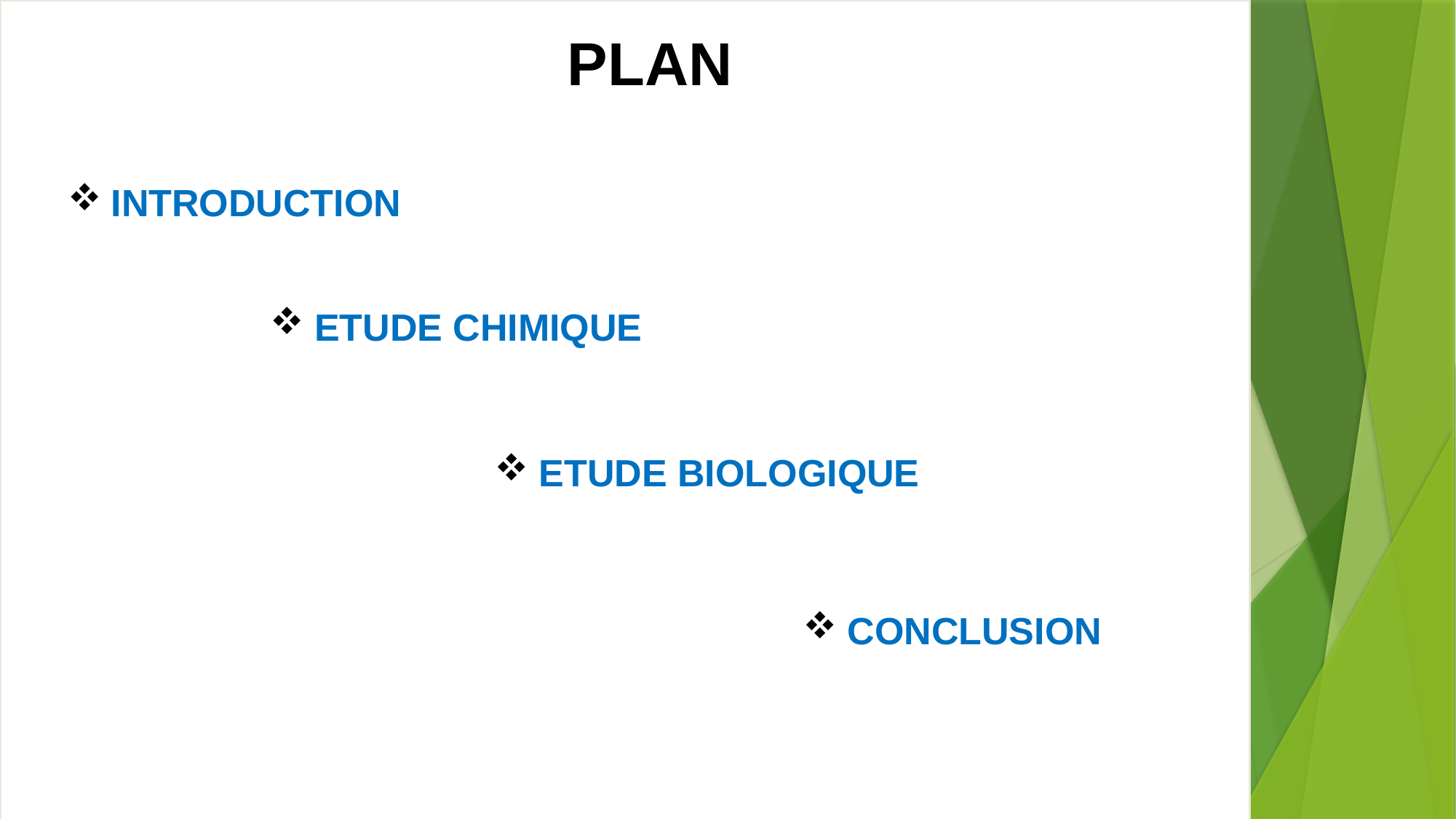

INTRODUCTION
PLAN
 ETUDE CHIMIQUE
 ETUDE BIOLOGIQUE
 CONCLUSION